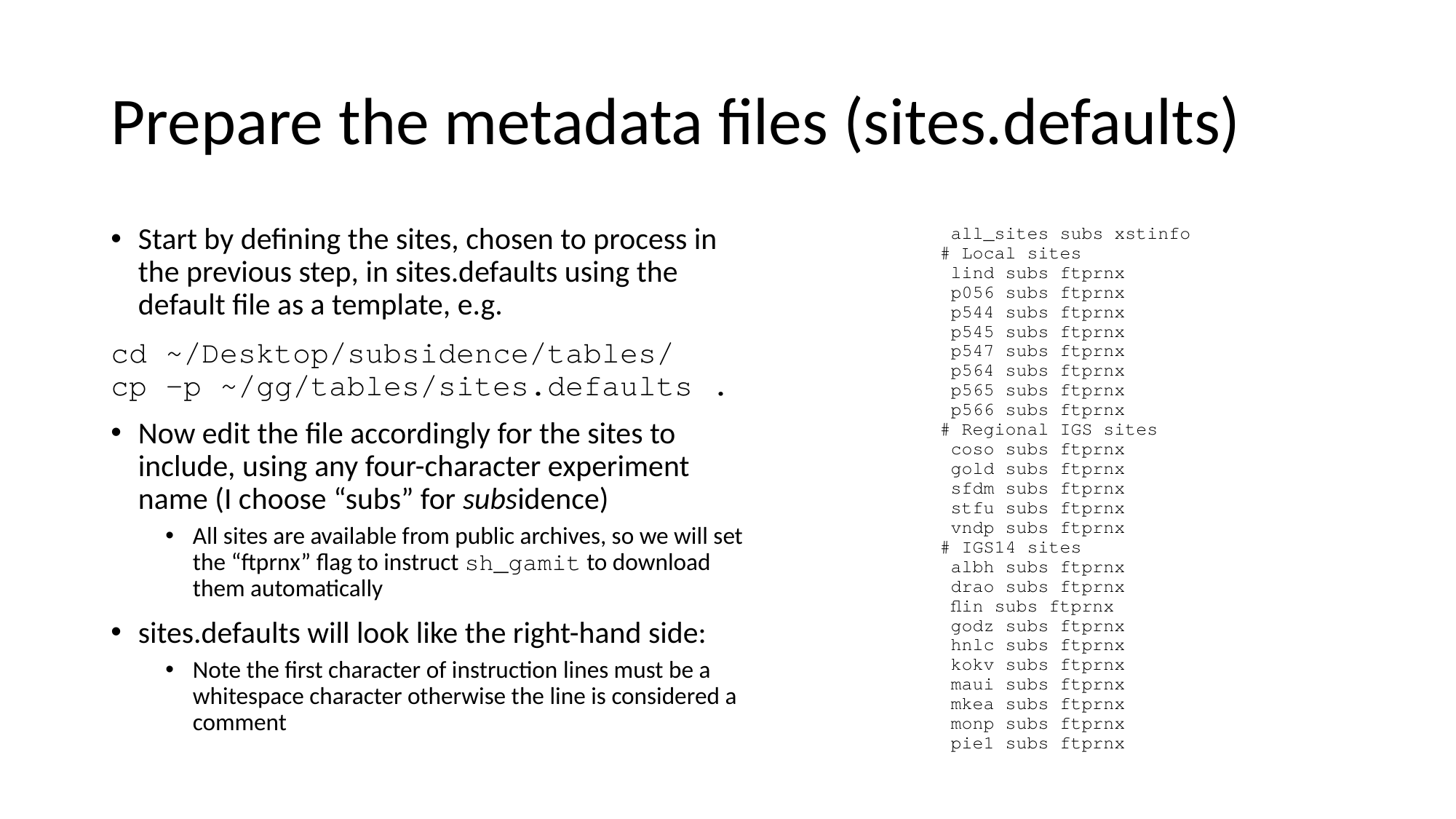

# Prepare the metadata files (sites.defaults)
Start by defining the sites, chosen to process in the previous step, in sites.defaults using the default file as a template, e.g.
cd ~/Desktop/subsidence/tables/
cp -p ~/gg/tables/sites.defaults .
Now edit the file accordingly for the sites to include, using any four-character experiment name (I choose “subs” for subsidence)
All sites are available from public archives, so we will set the “ftprnx” flag to instruct sh_gamit to download them automatically
sites.defaults will look like the right-hand side:
Note the first character of instruction lines must be a whitespace character otherwise the line is considered a comment

 all_sites subs xstinfo
# Local sites
 lind subs ftprnx
 p056 subs ftprnx
 p544 subs ftprnx
 p545 subs ftprnx
 p547 subs ftprnx
 p564 subs ftprnx
 p565 subs ftprnx
 p566 subs ftprnx
# Regional IGS sites
 coso subs ftprnx
 gold subs ftprnx
 sfdm subs ftprnx
 stfu subs ftprnx
 vndp subs ftprnx
# IGS14 sites
 albh subs ftprnx
 drao subs ftprnx
 flin subs ftprnx
 godz subs ftprnx
 hnlc subs ftprnx
 kokv subs ftprnx
 maui subs ftprnx
 mkea subs ftprnx
 monp subs ftprnx
 pie1 subs ftprnx